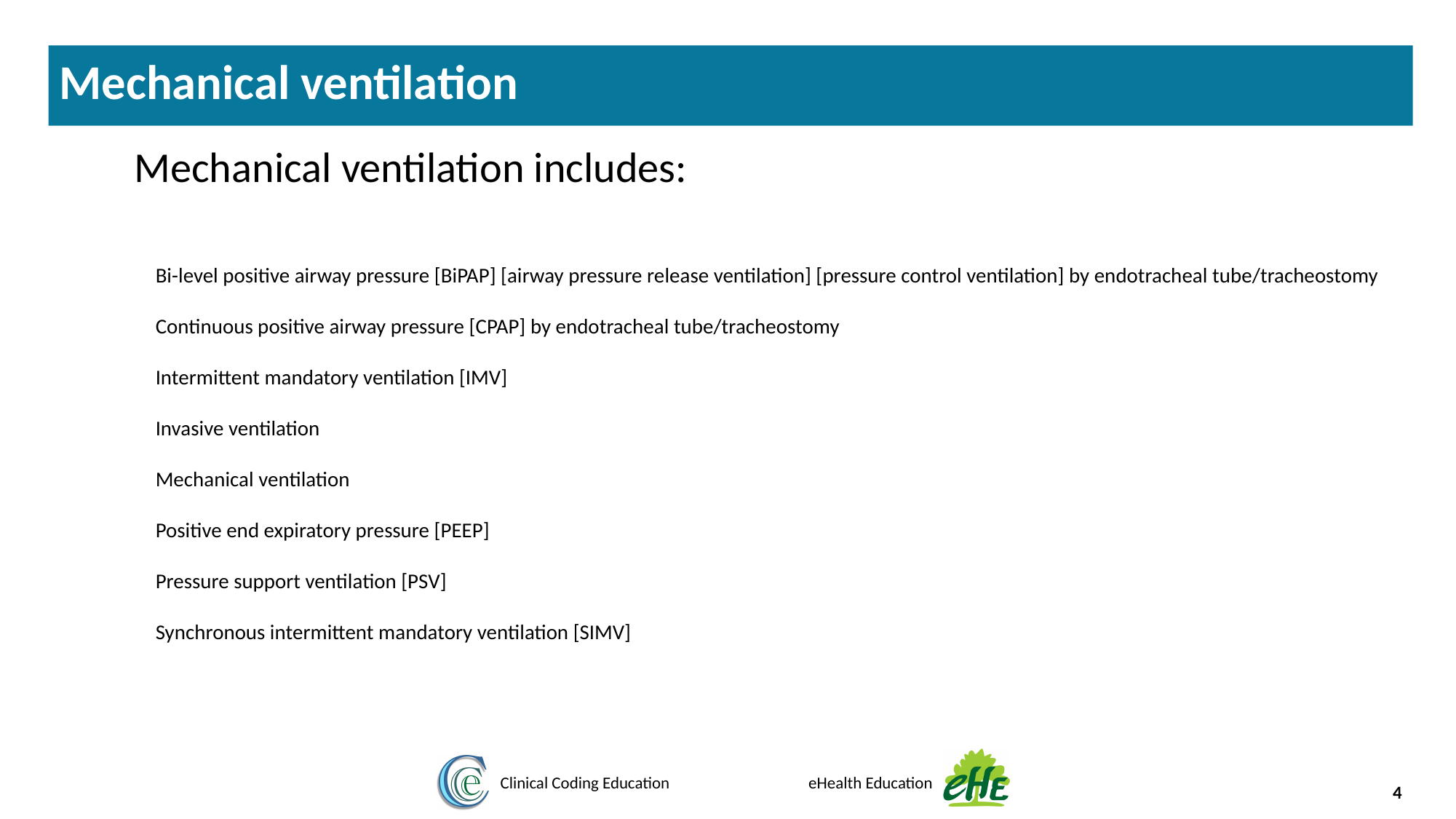

Mechanical ventilation
Mechanical ventilation includes:

Bi-level positive airway pressure [BiPAP] [airway pressure release ventilation] [pressure control ventilation] by endotracheal tube/tracheostomy
Continuous positive airway pressure [CPAP] by endotracheal tube/tracheostomy
Intermittent mandatory ventilation [IMV]
Invasive ventilation
Mechanical ventilation
Positive end expiratory pressure [PEEP]
Pressure support ventilation [PSV]
Synchronous intermittent mandatory ventilation [SIMV]

4